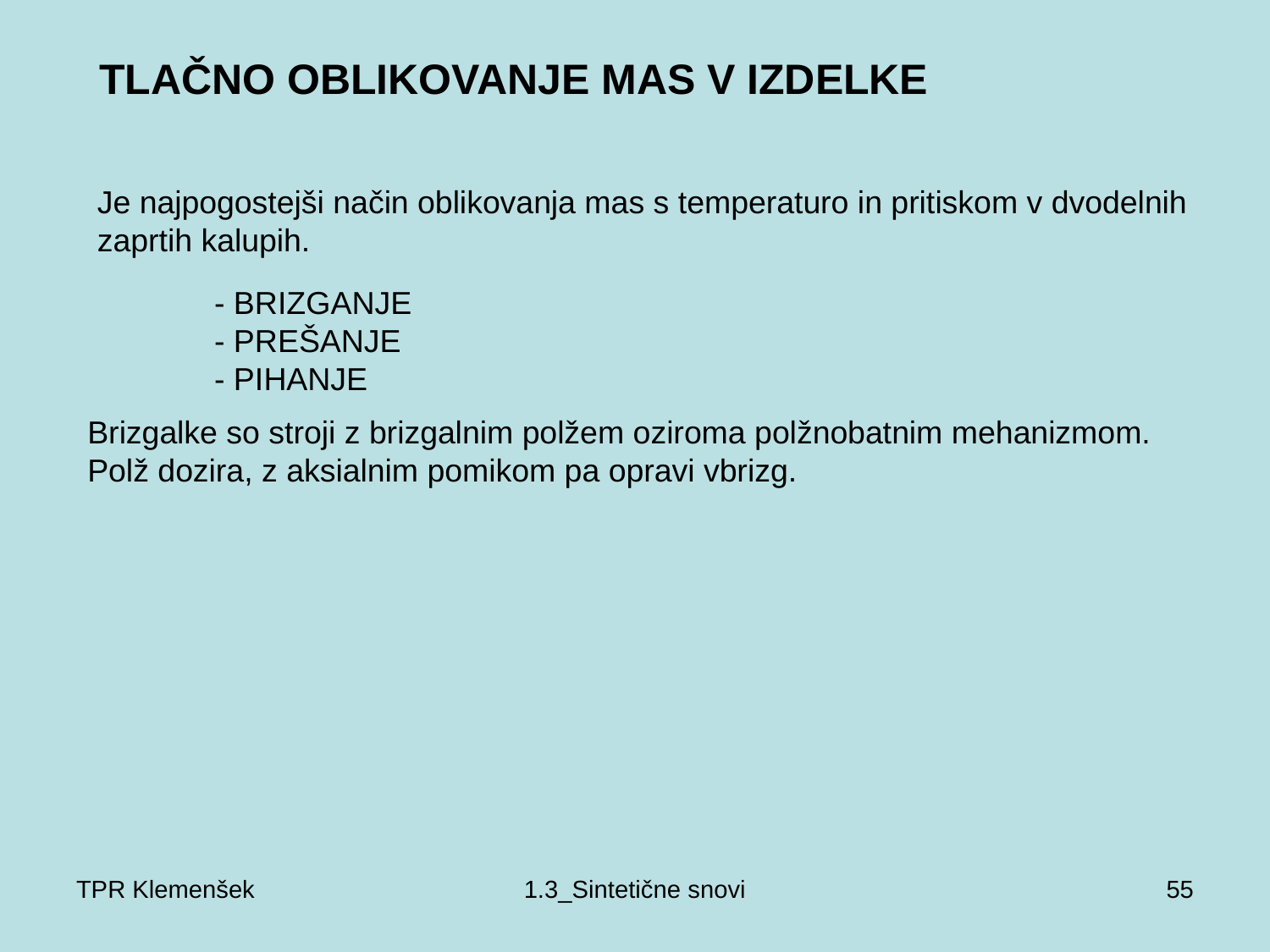

TLAČNO OBLIKOVANJE MAS V IZDELKE
Je najpogostejši način oblikovanja mas s temperaturo in pritiskom v dvodelnih zaprtih kalupih.
	- BRIZGANJE
	- PREŠANJE
	- PIHANJE
Brizgalke so stroji z brizgalnim polžem oziroma polžnobatnim mehanizmom. Polž dozira, z aksialnim pomikom pa opravi vbrizg.
TPR Klemenšek
1.3_Sintetične snovi
55